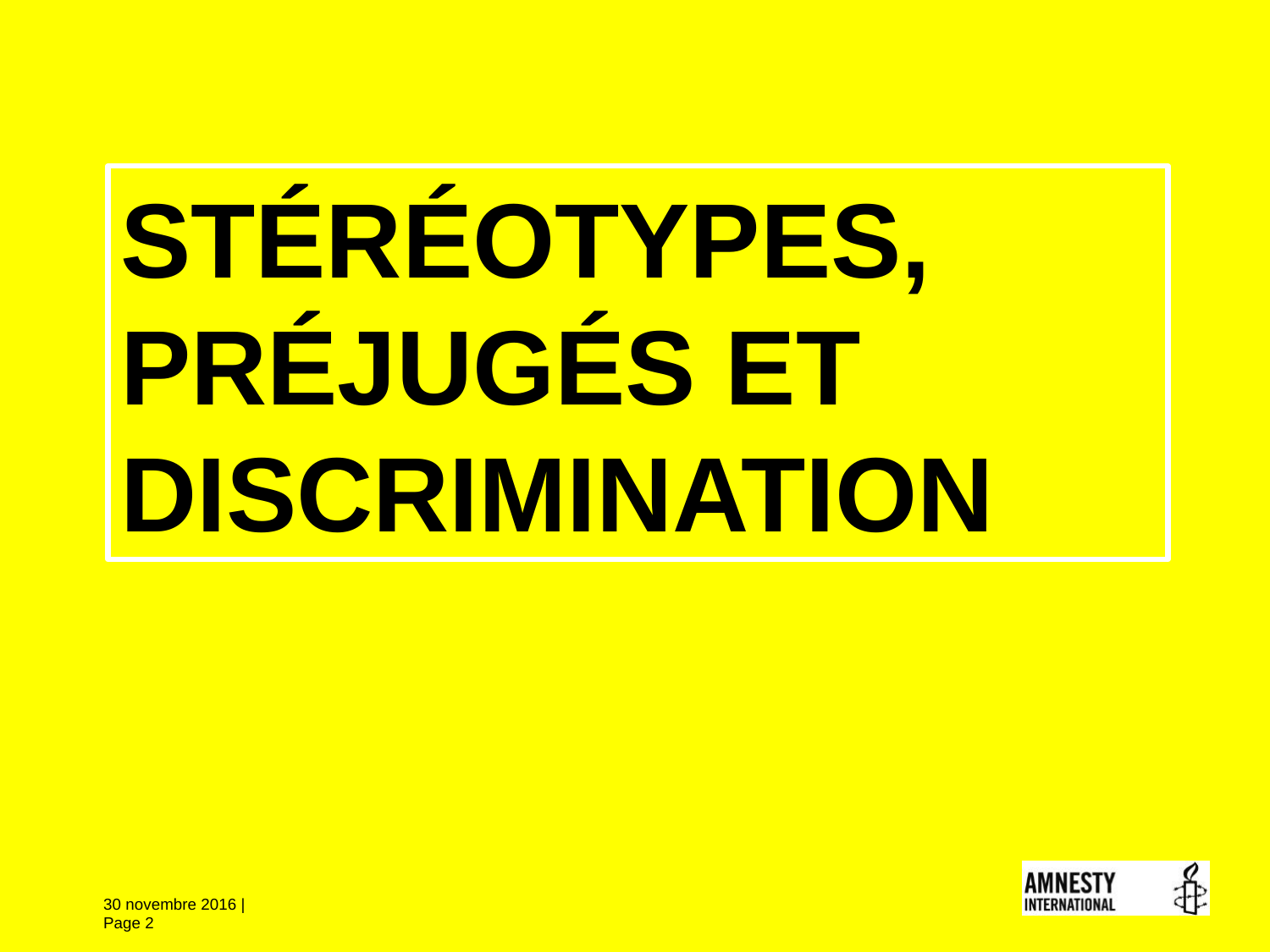

STÉRÉOTYPES, PRÉJUGÉS ET DISCRIMINATION
30 novembre 2016 | Page 2